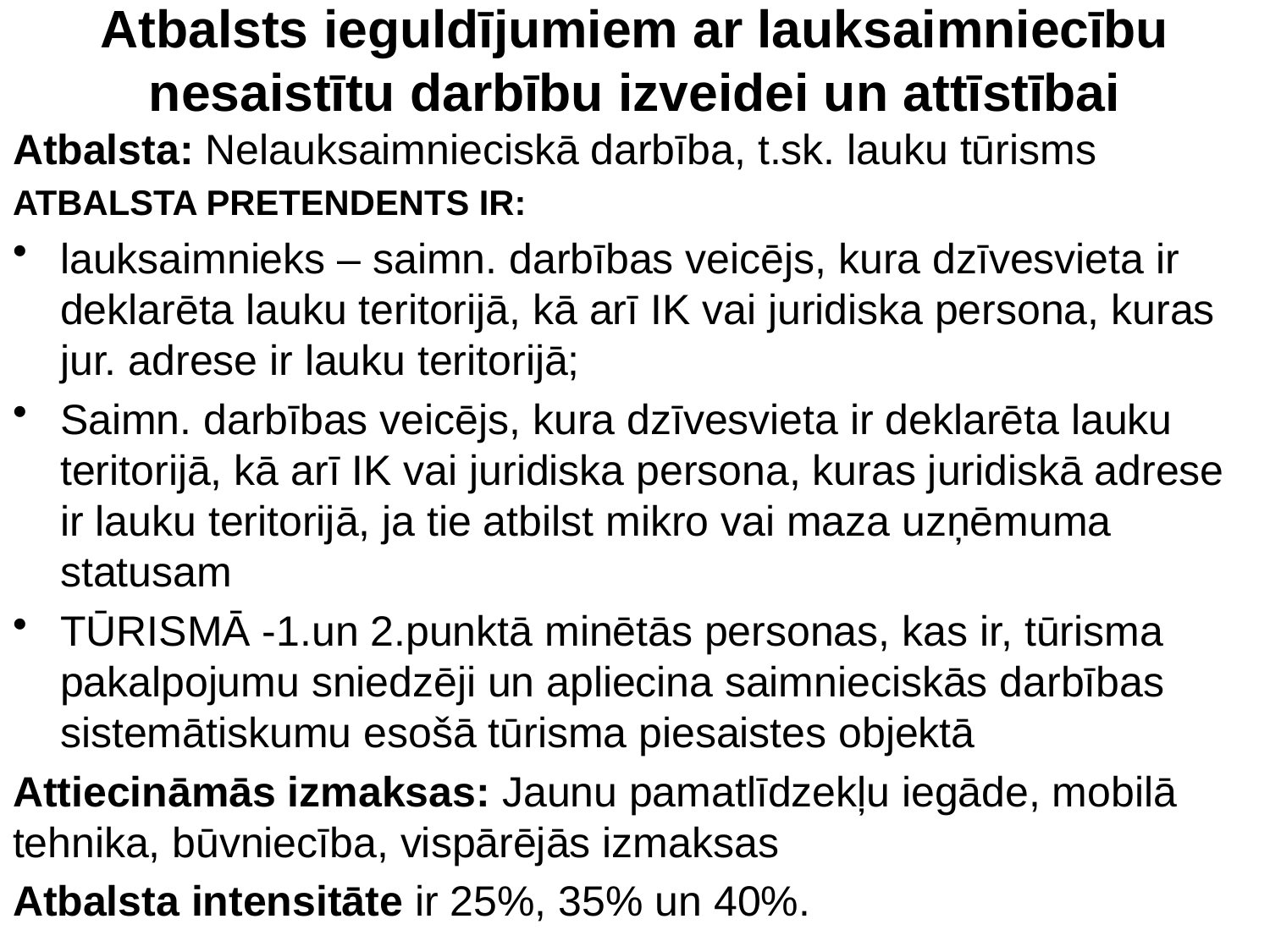

# Atbalsts ieguldījumiem ar lauksaimniecību nesaistītu darbību izveidei un attīstībai
Atbalsta: Nelauksaimnieciskā darbība, t.sk. lauku tūrisms
ATBALSTA PRETENDENTS IR:
lauksaimnieks – saimn. darbības veicējs, kura dzīvesvieta ir deklarēta lauku teritorijā, kā arī IK vai juridiska persona, kuras jur. adrese ir lauku teritorijā;
Saimn. darbības veicējs, kura dzīvesvieta ir deklarēta lauku teritorijā, kā arī IK vai juridiska persona, kuras juridiskā adrese ir lauku teritorijā, ja tie atbilst mikro vai maza uzņēmuma statusam
TŪRISMĀ -1.un 2.punktā minētās personas, kas ir, tūrisma pakalpojumu sniedzēji un apliecina saimnieciskās darbības sistemātiskumu esošā tūrisma piesaistes objektā
Attiecināmās izmaksas: Jaunu pamatlīdzekļu iegāde, mobilā tehnika, būvniecība, vispārējās izmaksas
Atbalsta intensitāte ir 25%, 35% un 40%.